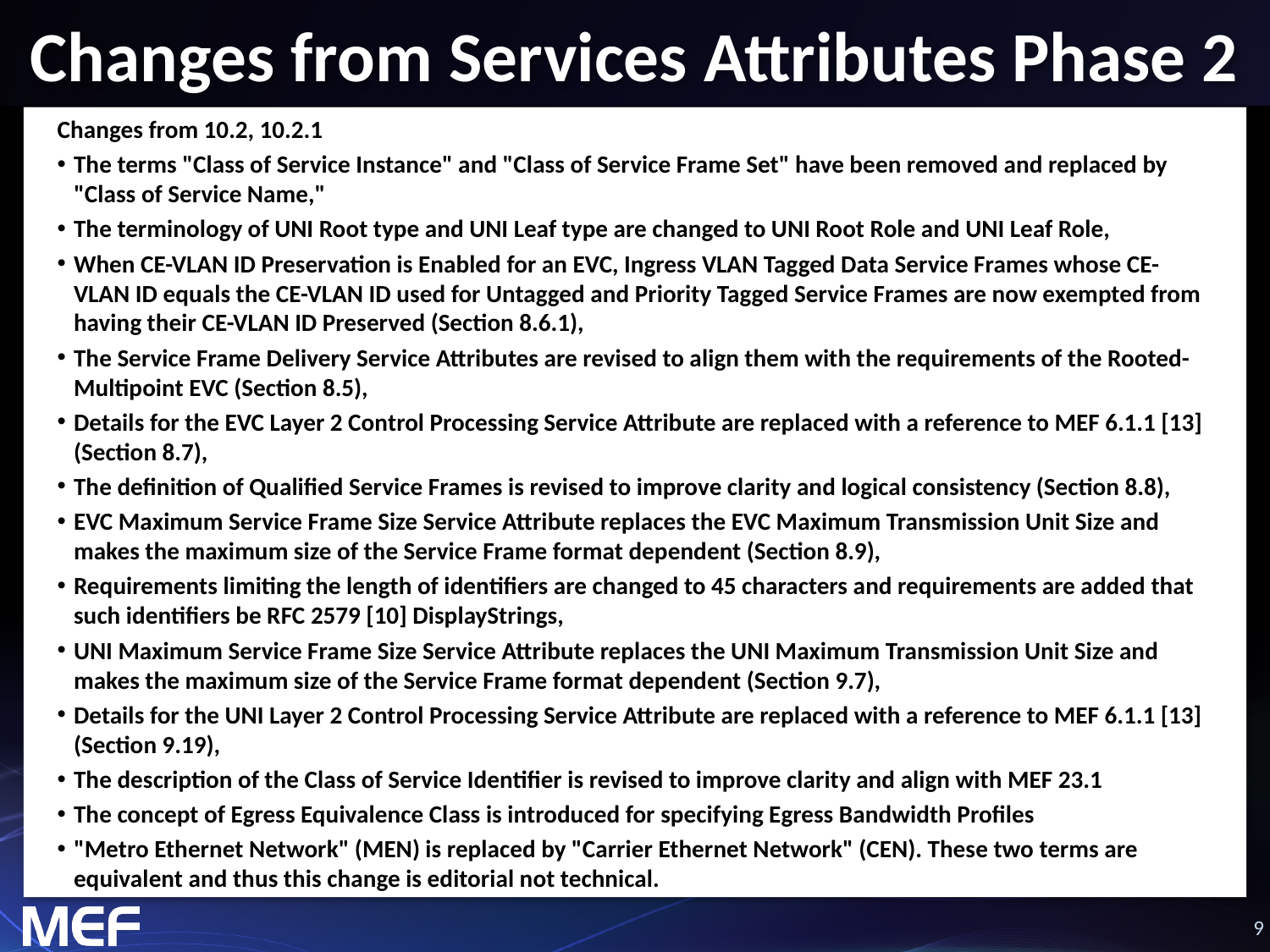

# Changes from Services Attributes Phase 2
Changes from 10.2, 10.2.1
The terms "Class of Service Instance" and "Class of Service Frame Set" have been removed and replaced by "Class of Service Name,"
The terminology of UNI Root type and UNI Leaf type are changed to UNI Root Role and UNI Leaf Role,
When CE-VLAN ID Preservation is Enabled for an EVC, Ingress VLAN Tagged Data Service Frames whose CE-VLAN ID equals the CE-VLAN ID used for Untagged and Priority Tagged Service Frames are now exempted from having their CE-VLAN ID Preserved (Section 8.6.1),
The Service Frame Delivery Service Attributes are revised to align them with the requirements of the Rooted-Multipoint EVC (Section 8.5),
Details for the EVC Layer 2 Control Processing Service Attribute are replaced with a reference to MEF 6.1.1 [13] (Section 8.7),
The definition of Qualified Service Frames is revised to improve clarity and logical consistency (Section 8.8),
EVC Maximum Service Frame Size Service Attribute replaces the EVC Maximum Transmission Unit Size and makes the maximum size of the Service Frame format dependent (Section 8.9),
Requirements limiting the length of identifiers are changed to 45 characters and requirements are added that such identifiers be RFC 2579 [10] DisplayStrings,
UNI Maximum Service Frame Size Service Attribute replaces the UNI Maximum Transmission Unit Size and makes the maximum size of the Service Frame format dependent (Section 9.7),
Details for the UNI Layer 2 Control Processing Service Attribute are replaced with a reference to MEF 6.1.1 [13] (Section 9.19),
The description of the Class of Service Identifier is revised to improve clarity and align with MEF 23.1
The concept of Egress Equivalence Class is introduced for specifying Egress Bandwidth Profiles
"Metro Ethernet Network" (MEN) is replaced by "Carrier Ethernet Network" (CEN). These two terms are equivalent and thus this change is editorial not technical.